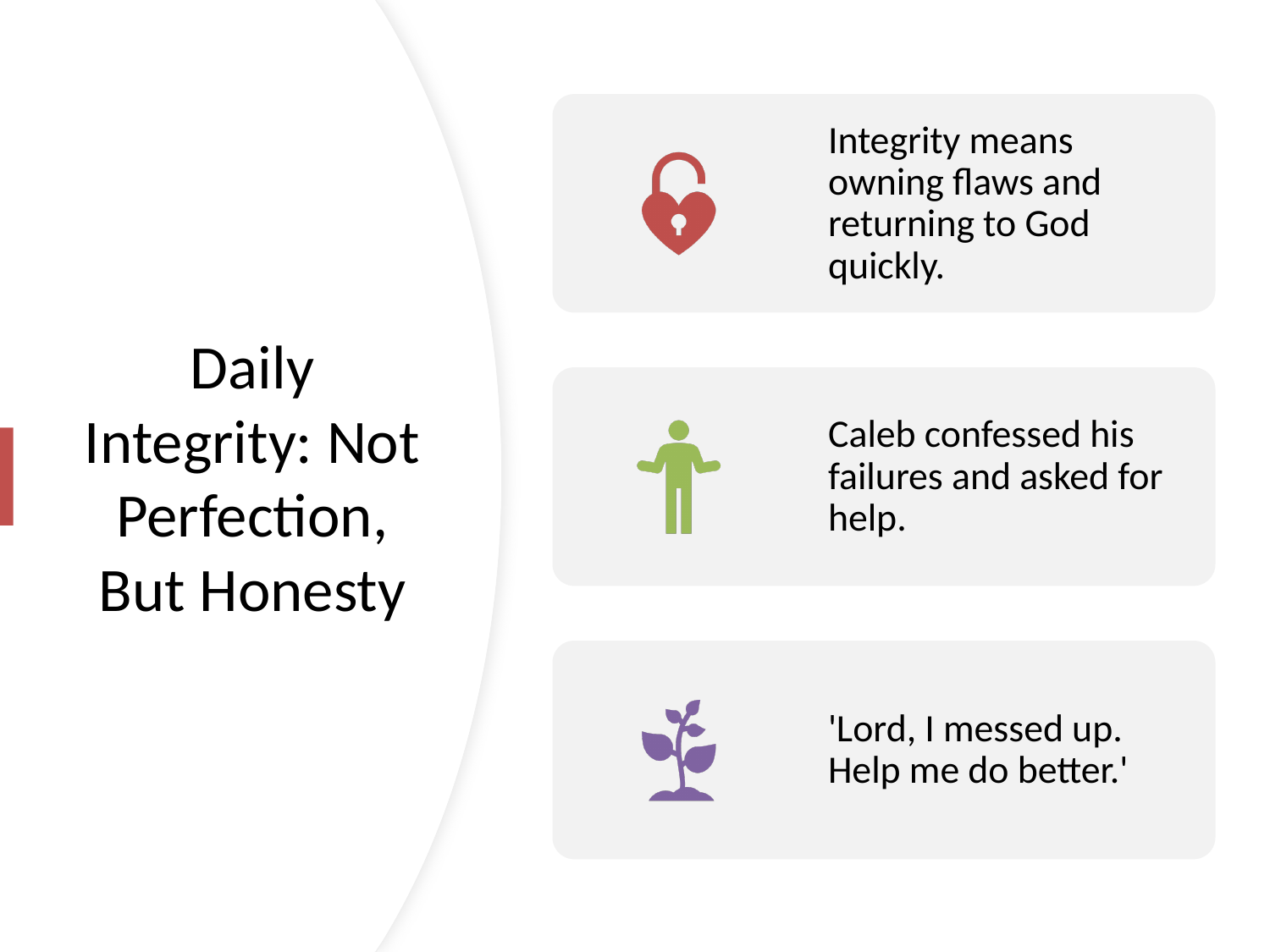

Integrity means owning flaws and returning to God quickly.
Caleb confessed his failures and asked for help.
'Lord, I messed up. Help me do better.'
# Daily Integrity: Not Perfection, But Honesty